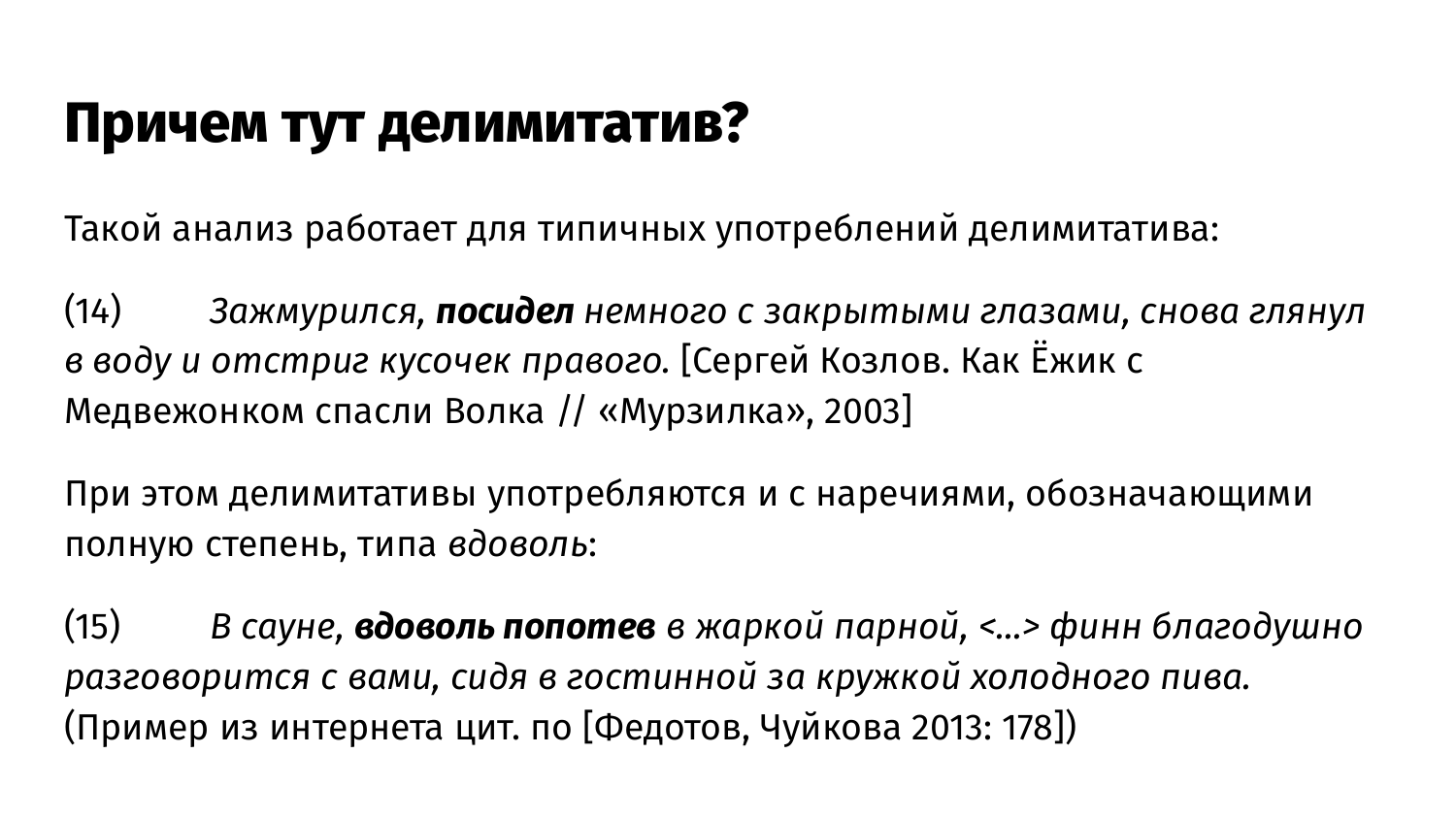

# Причем тут делимитатив?
Такой анализ работает для типичных употреблений делимитатива:
(14)	Зажмурился, посидел немного с закрытыми глазами, снова глянул в воду и отстриг кусочек правого. [Сергей Козлов. Как Ёжик с Медвежонком спасли Волка // «Мурзилка», 2003]
При этом делимитативы употребляются и с наречиями, обозначающими полную степень, типа вдоволь:
(15)	В сауне, вдоволь попотев в жаркой парной, <...> финн благодушно разговорится с вами, сидя в гостинной за кружкой холодного пива. (Пример из интернета цит. по [Федотов, Чуйкова 2013: 178])